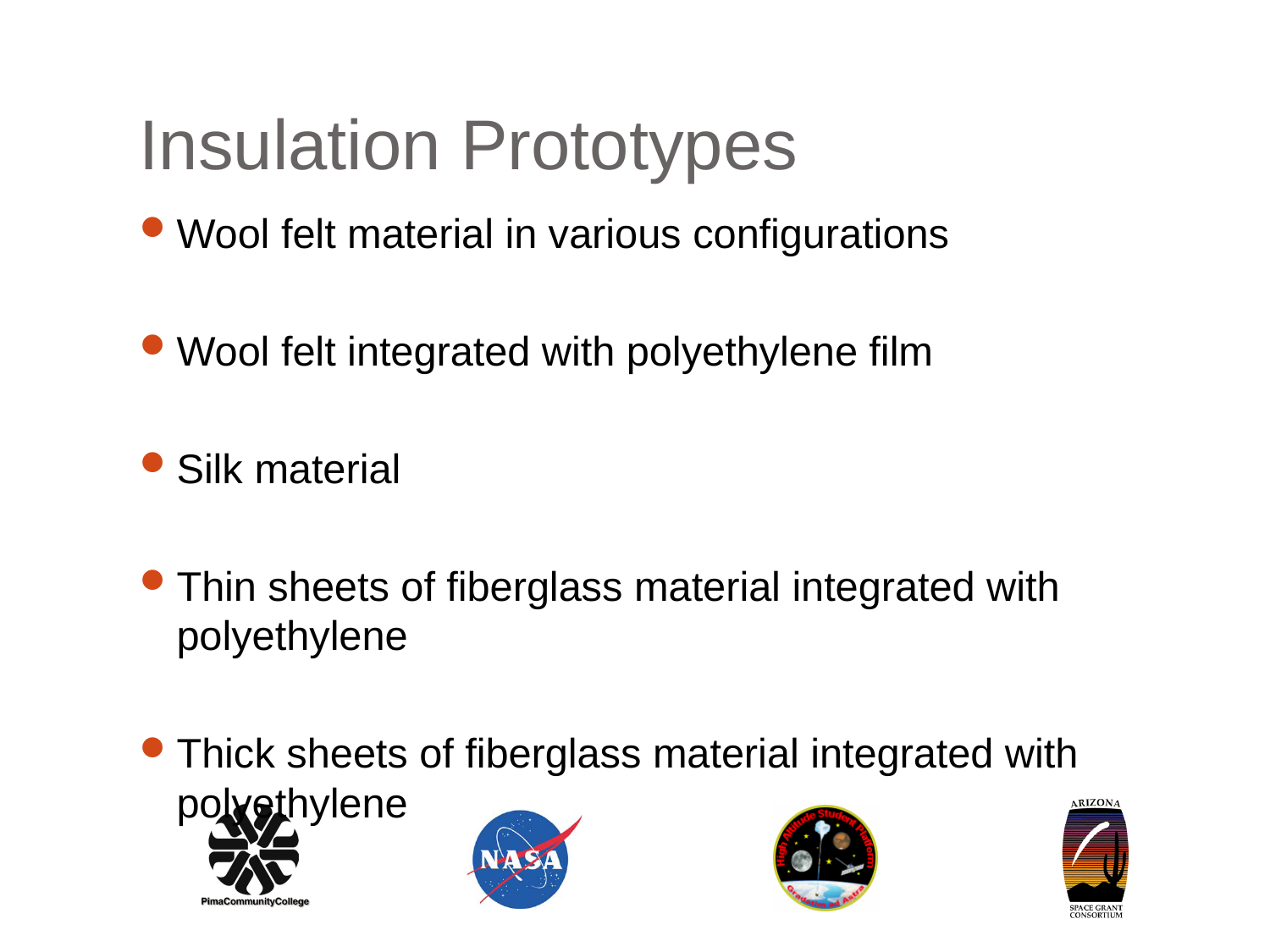

# Insulation Prototypes
Wool felt material in various configurations

Wool felt integrated with polyethylene film

Silk material

Thin sheets of fiberglass material integrated with polyethylene

Thick sheets of fiberglass material integrated with polyethylene